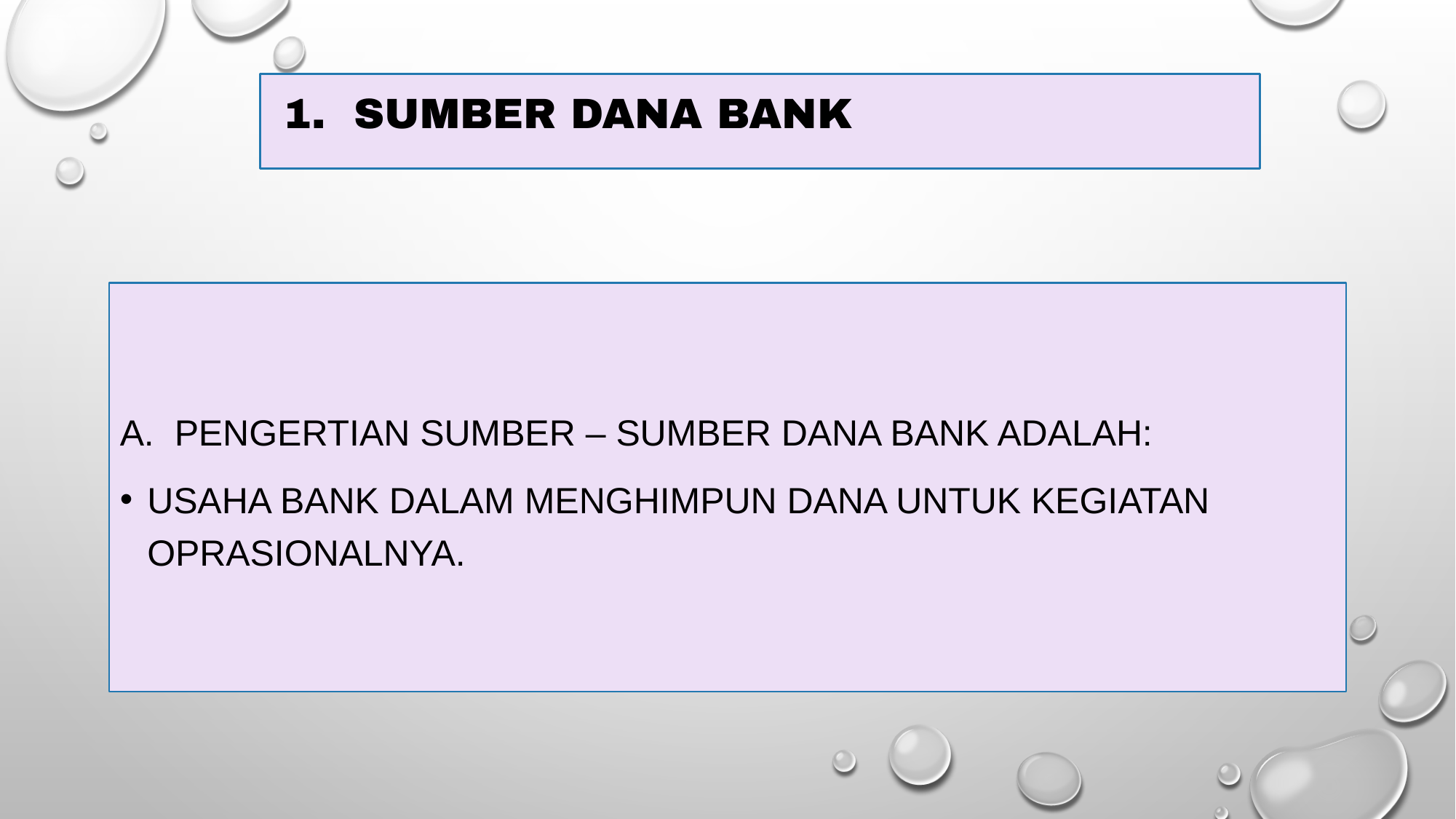

#
1.  SUMBER DANA BANK
A.  PENGERTIAN Sumber – sumber Dana Bank adalah:
Usaha Bank dalam menghimpun dana untuk kegiatan oprasionalnya.